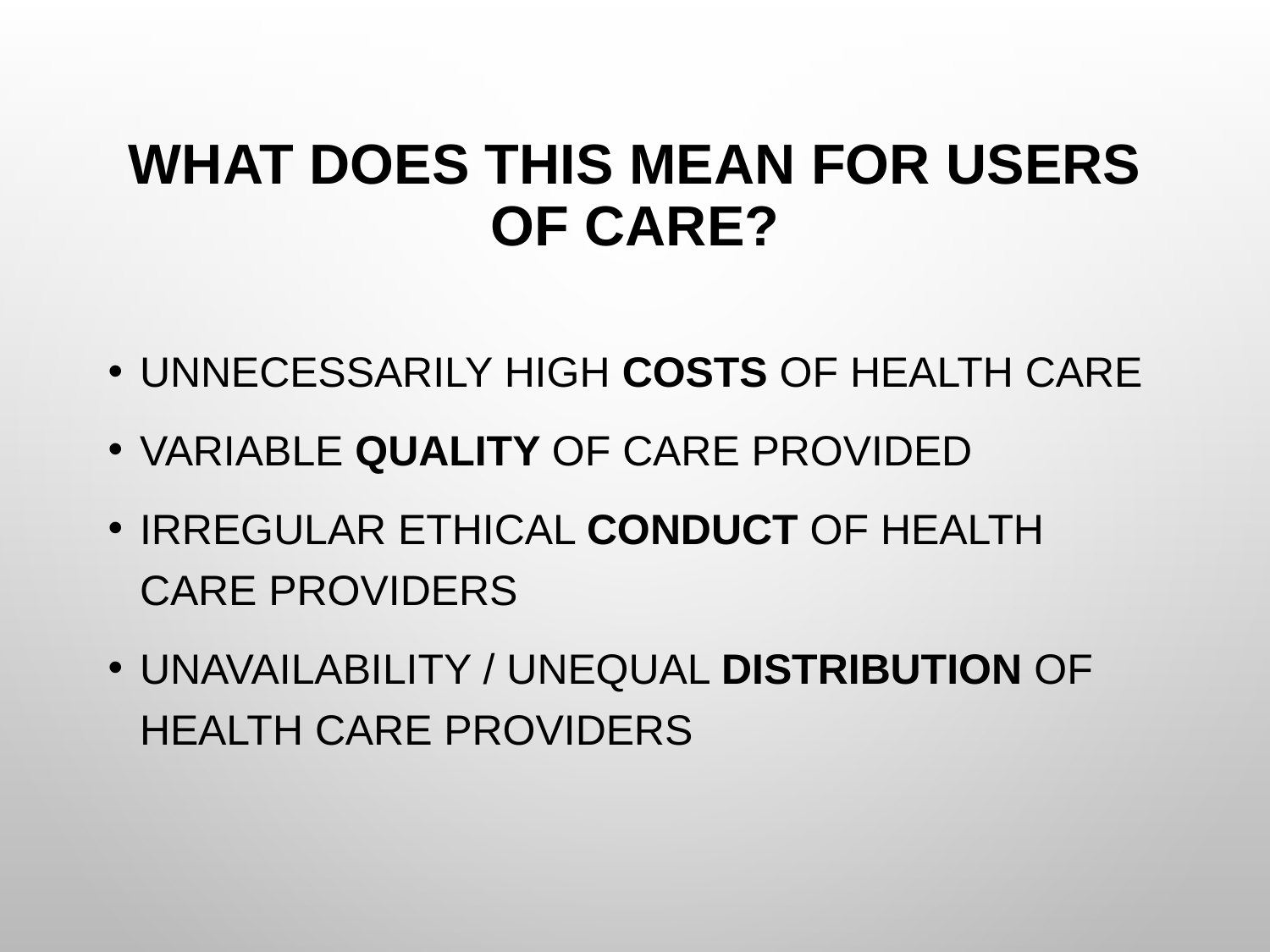

# What does this mean for users of care?
Unnecessarily high costs of health care
Variable quality of care provided
Irregular ethical conduct of health care providers
Unavailability / unequal distribution of health care providers